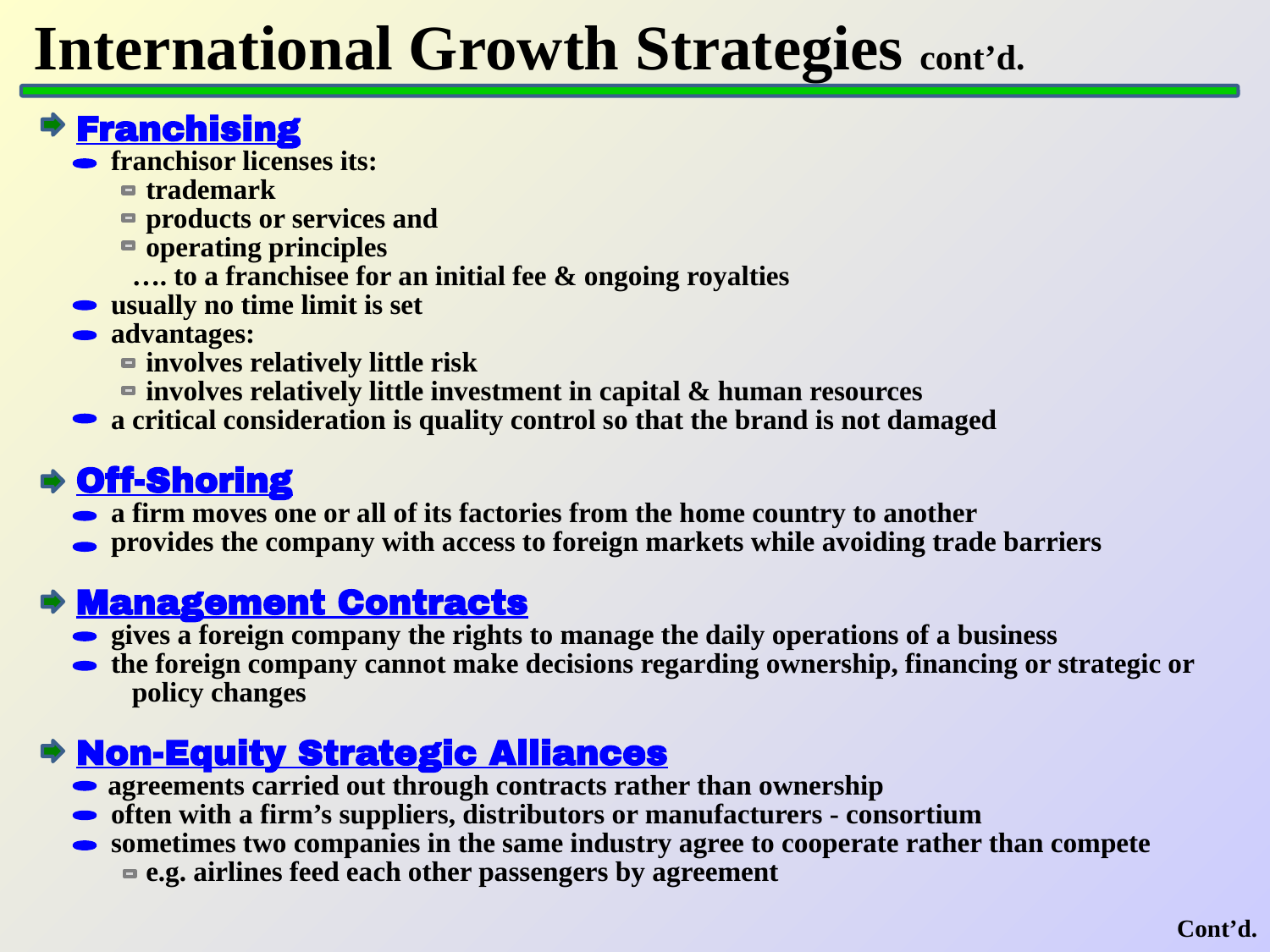

International Growth Strategies cont’d.

Franchising
     franchisor licenses its:
          trademark
          products or services and
          operating principles
        …. to a franchisee for an initial fee & ongoing royalties
     usually no time limit is set
     advantages:
          involves relatively little risk
          involves relatively little investment in capital & human resources
     a critical consideration is quality control so that the brand is not damaged

Off-Shoring
     a firm moves one or all of its factories from the home country to another
     provides the company with access to foreign markets while avoiding trade barriers

Management Contracts
     gives a foreign company the rights to manage the daily operations of a business
     the foreign company cannot make decisions regarding ownership, financing or strategic or
        policy changes

Non-Equity Strategic Alliances
     agreements carried out through contracts rather than ownership
     often with a firm’s suppliers, distributors or manufacturers - consortium
     sometimes two companies in the same industry agree to cooperate rather than compete
          e.g. airlines feed each other passengers by agreement

Cont’d.